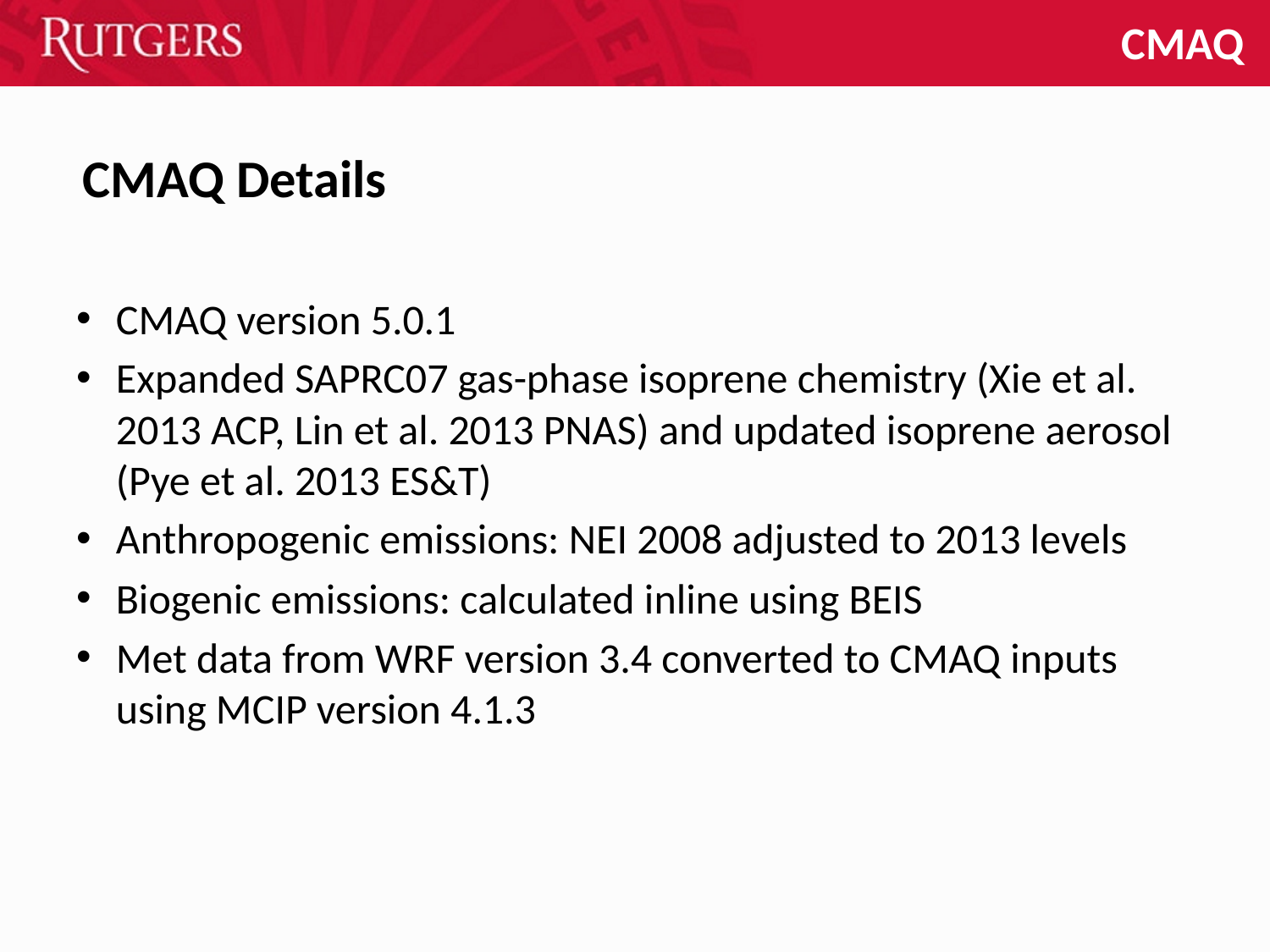

CMAQ
CMAQ Details
CMAQ version 5.0.1
Expanded SAPRC07 gas-phase isoprene chemistry (Xie et al. 2013 ACP, Lin et al. 2013 PNAS) and updated isoprene aerosol (Pye et al. 2013 ES&T)
Anthropogenic emissions: NEI 2008 adjusted to 2013 levels
Biogenic emissions: calculated inline using BEIS
Met data from WRF version 3.4 converted to CMAQ inputs using MCIP version 4.1.3